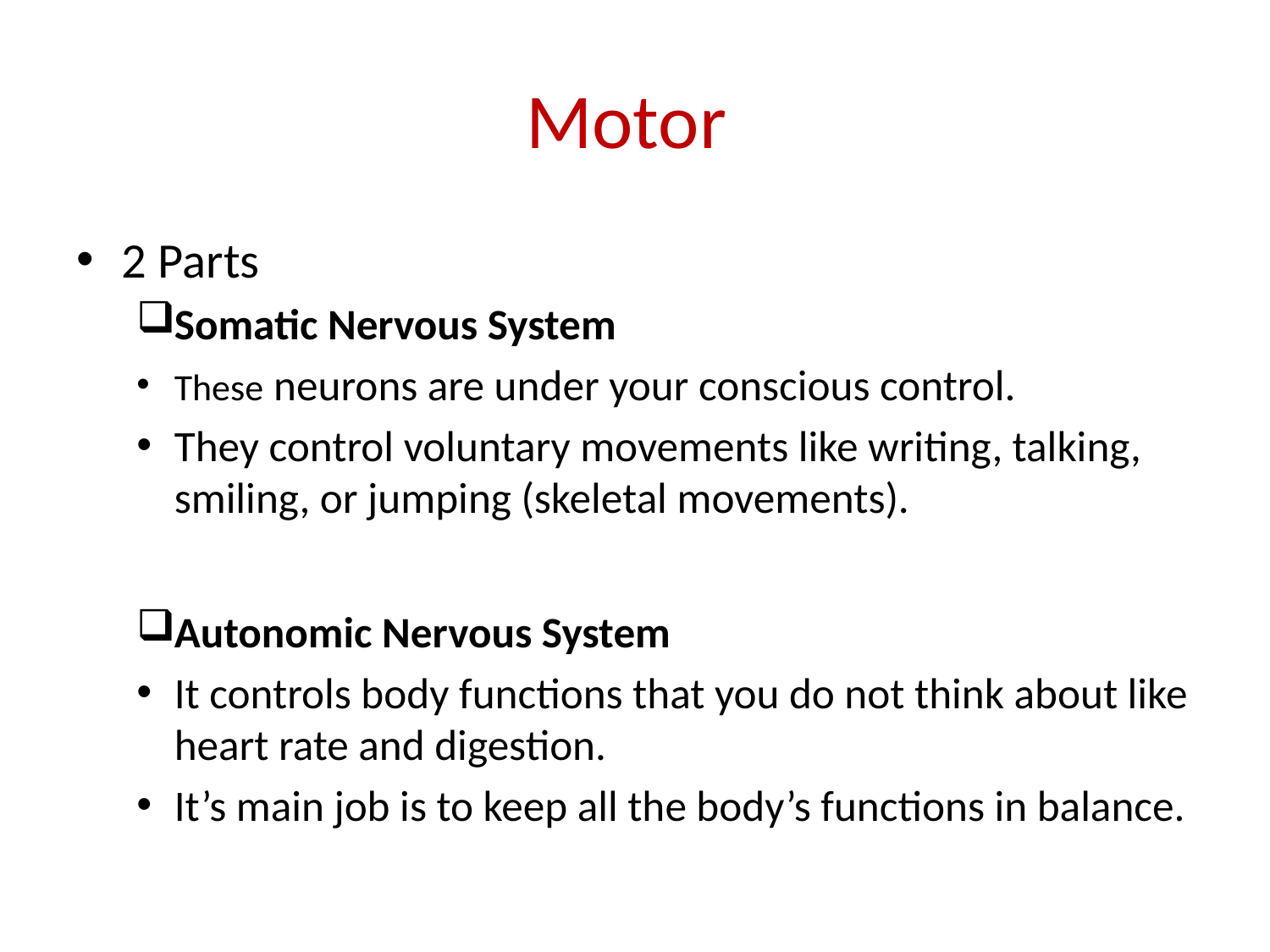

# Motor
2 Parts
Somatic Nervous System
These neurons are under your conscious control.
They control voluntary movements like writing, talking, smiling, or jumping (skeletal movements).

Autonomic Nervous System
It controls body functions that you do not think about like heart rate and digestion.
It’s main job is to keep all the body’s functions in balance.